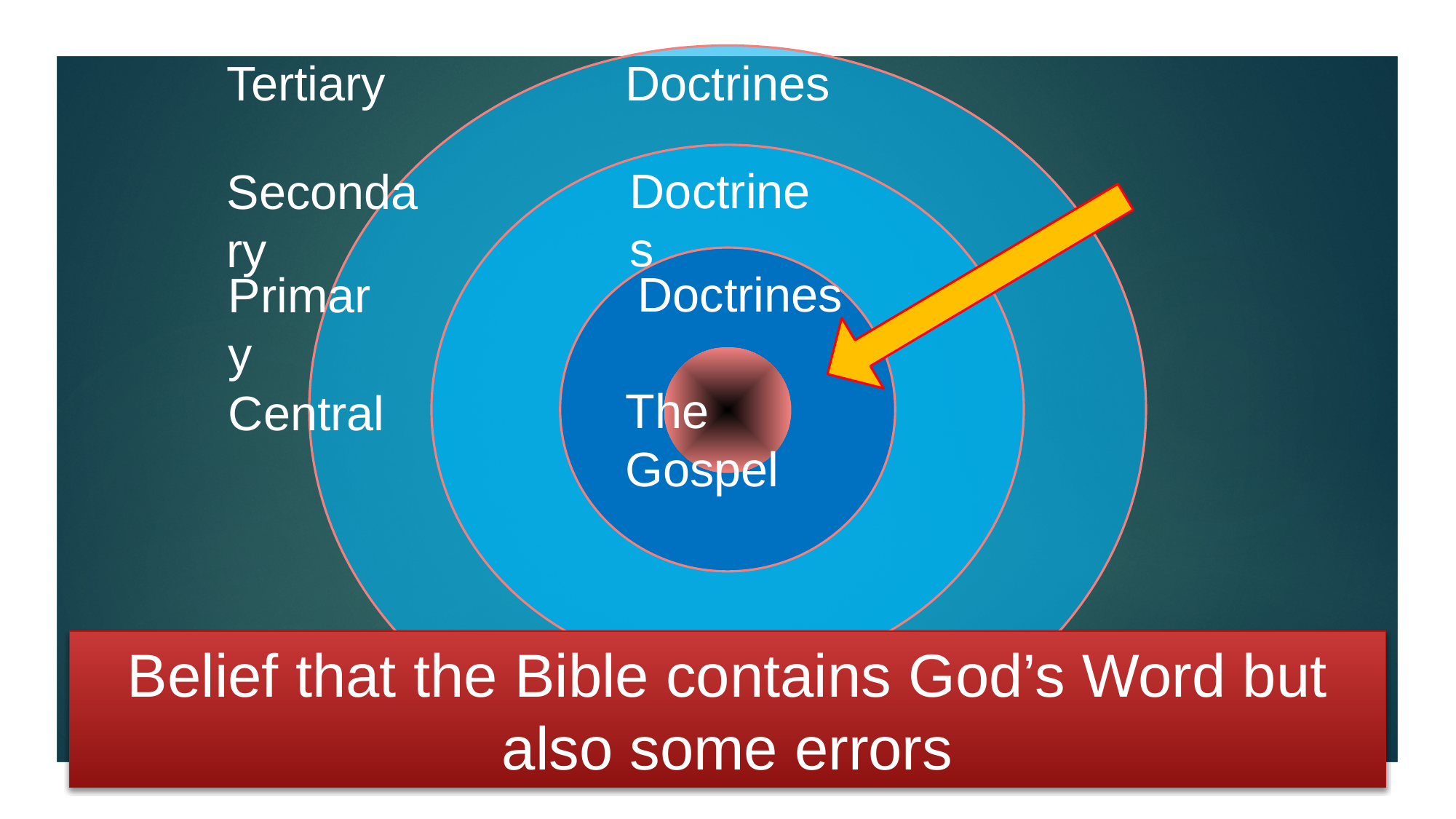

Tertiary
Doctrines

Doctrines
Secondary

Doctrines
Primary

The Gospel
Central
Belief that the Bible contains God’s Word but also some errors